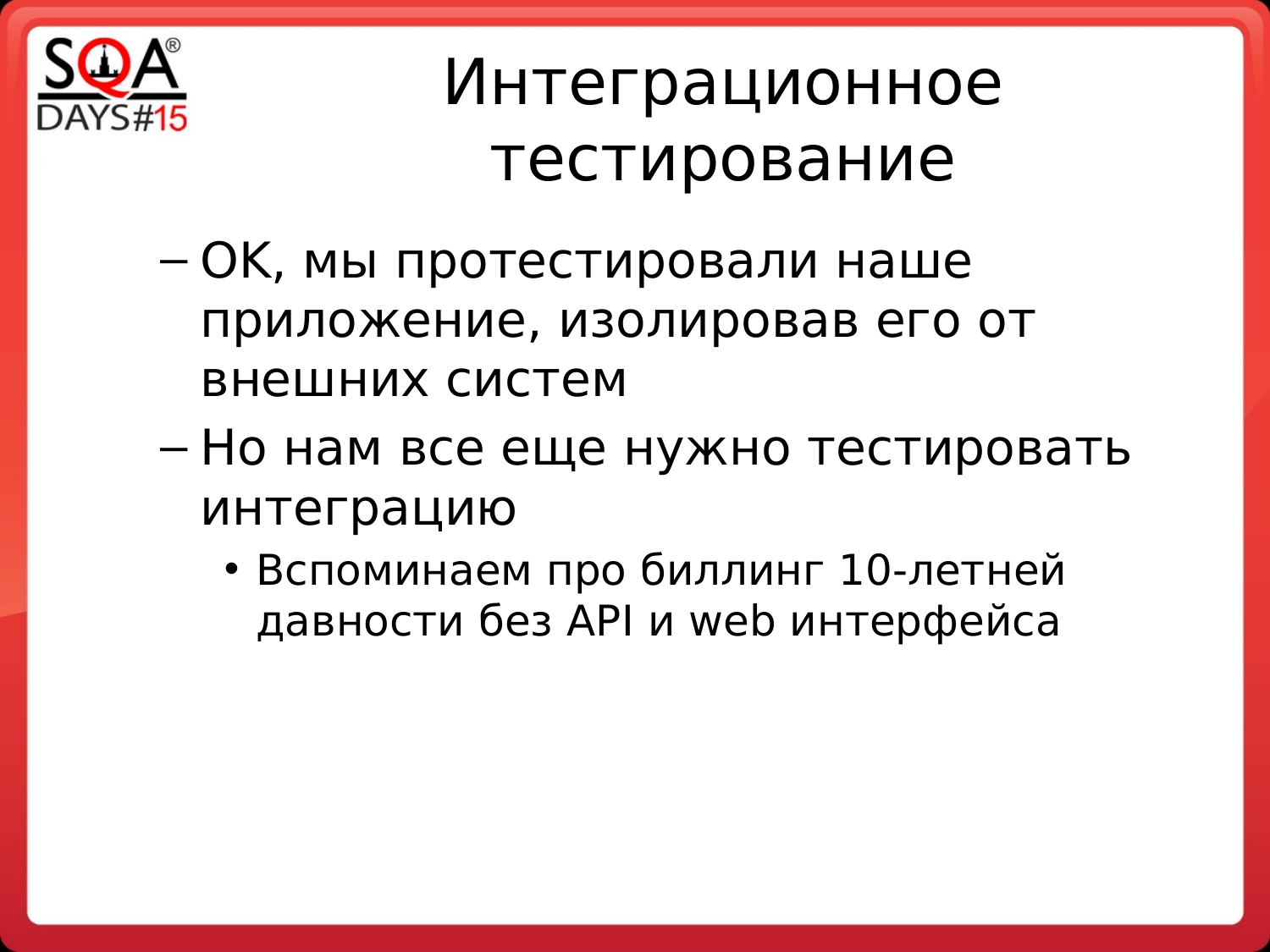

Интеграционное тестирование
OK, мы протестировали наше приложение, изолировав его от внешних систем
Но нам все еще нужно тестировать интеграцию
Вспоминаем про биллинг 10-летней давности без API и web интерфейса